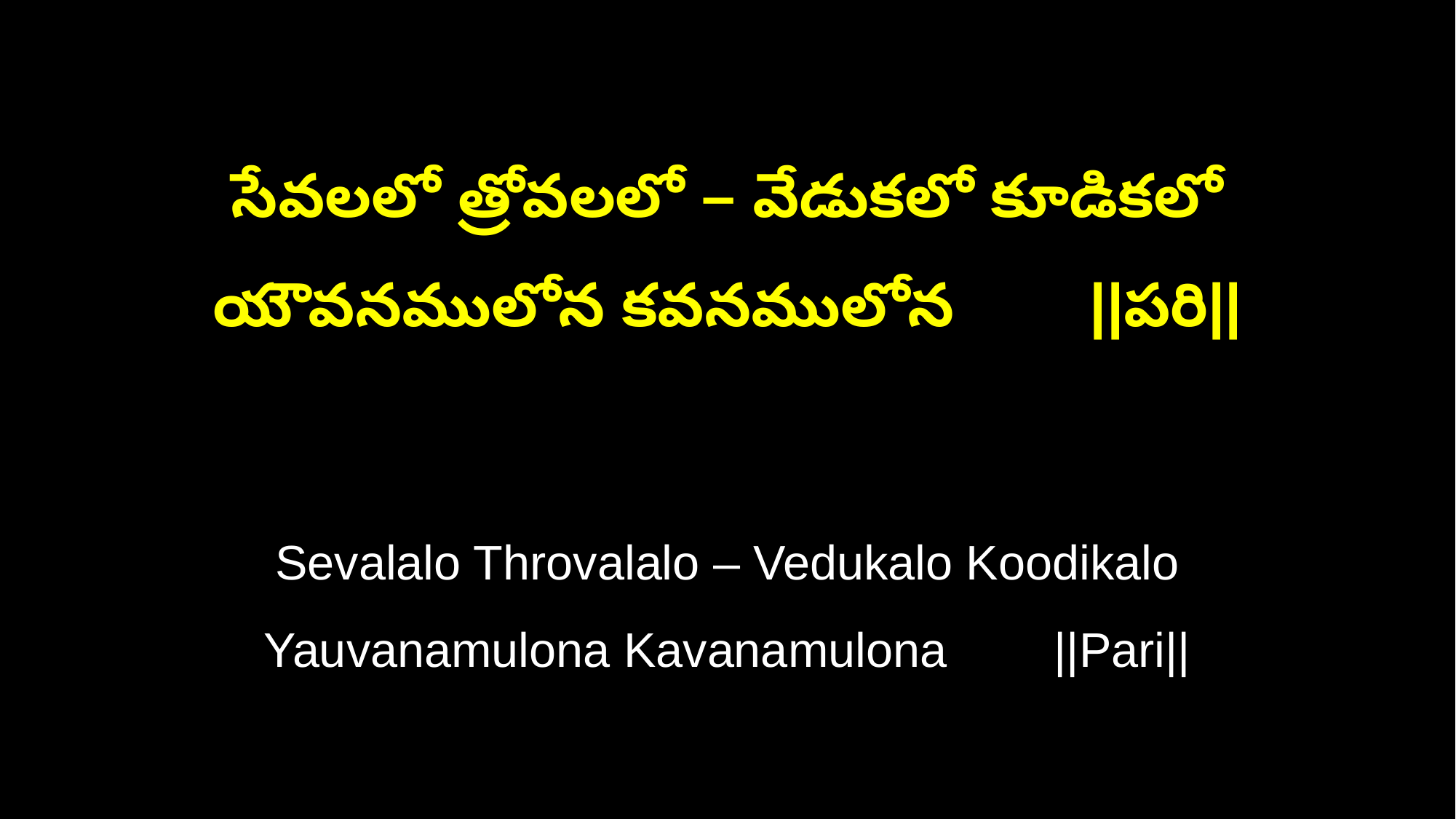

సేవలలో త్రోవలలో – వేడుకలో కూడికలో
యౌవనములోన కవనములోన        ||పరి||
Sevalalo Throvalalo – Vedukalo Koodikalo
Yauvanamulona Kavanamulona        ||Pari||